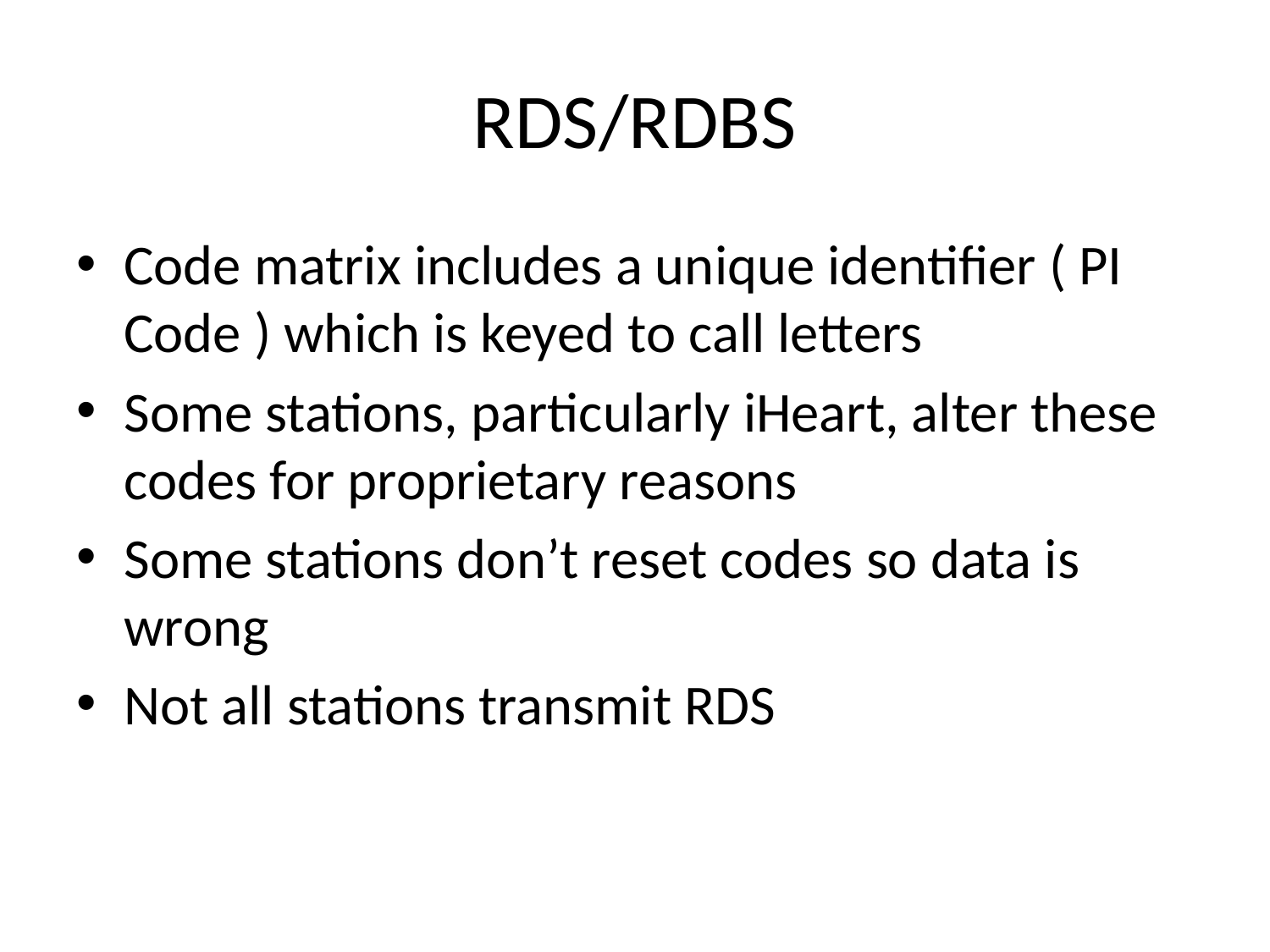

# RDS/RDBS
Code matrix includes a unique identifier ( PI Code ) which is keyed to call letters
Some stations, particularly iHeart, alter these codes for proprietary reasons
Some stations don’t reset codes so data is wrong
Not all stations transmit RDS